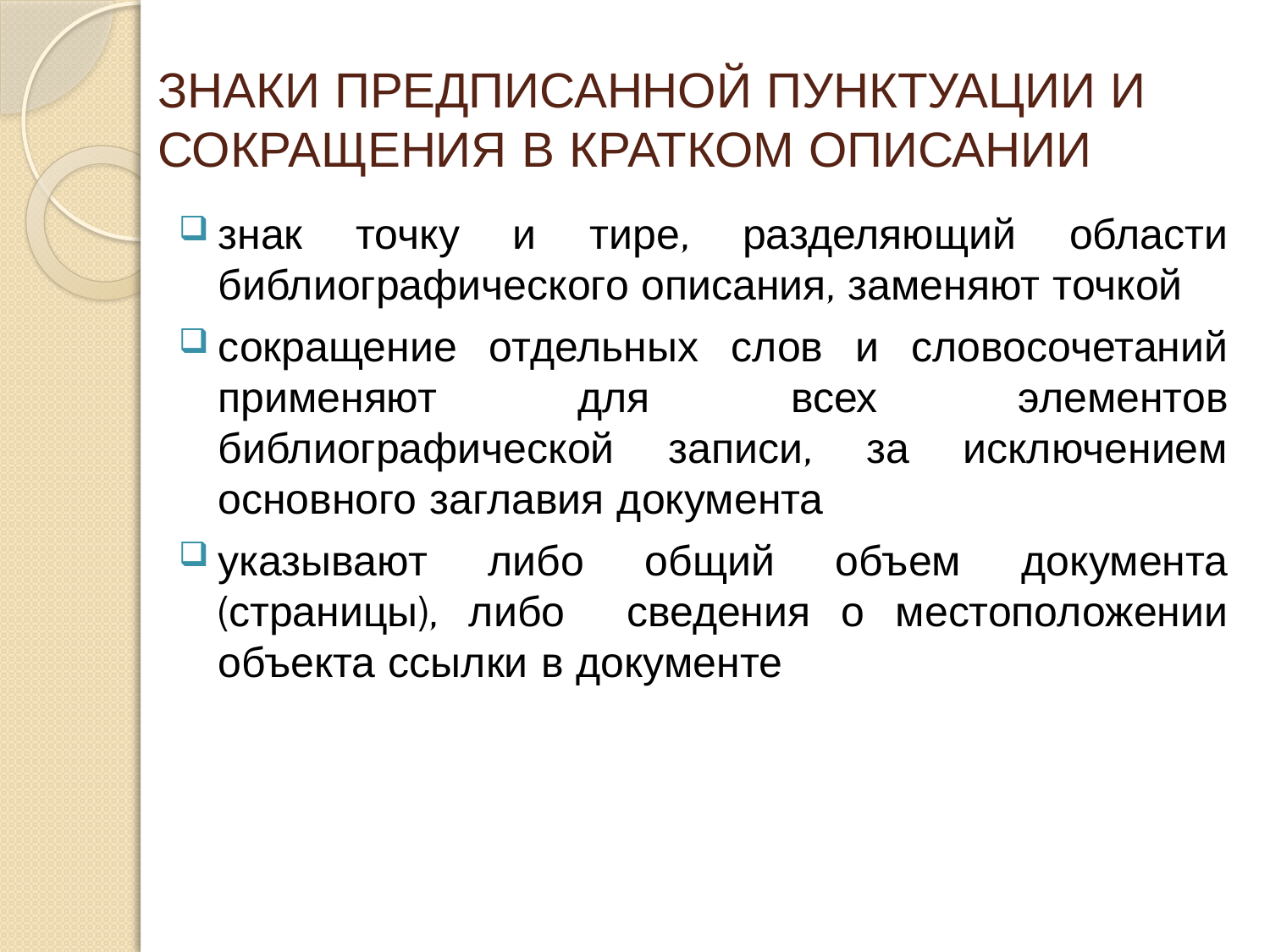

# ЗНАКИ ПРЕДПИСАННОЙ ПУНКТУАЦИИ И СОКРАЩЕНИЯ В КРАТКОМ ОПИСАНИИ
знак точку и тире, разделяющий области библиографического описания, заменяют точкой
сокращение отдельных слов и словосочетаний применяют для всех элементов библиографической записи, за исключением основного заглавия документа
указывают либо общий объем документа (страницы), либо  сведения о местоположении объекта ссылки в документе